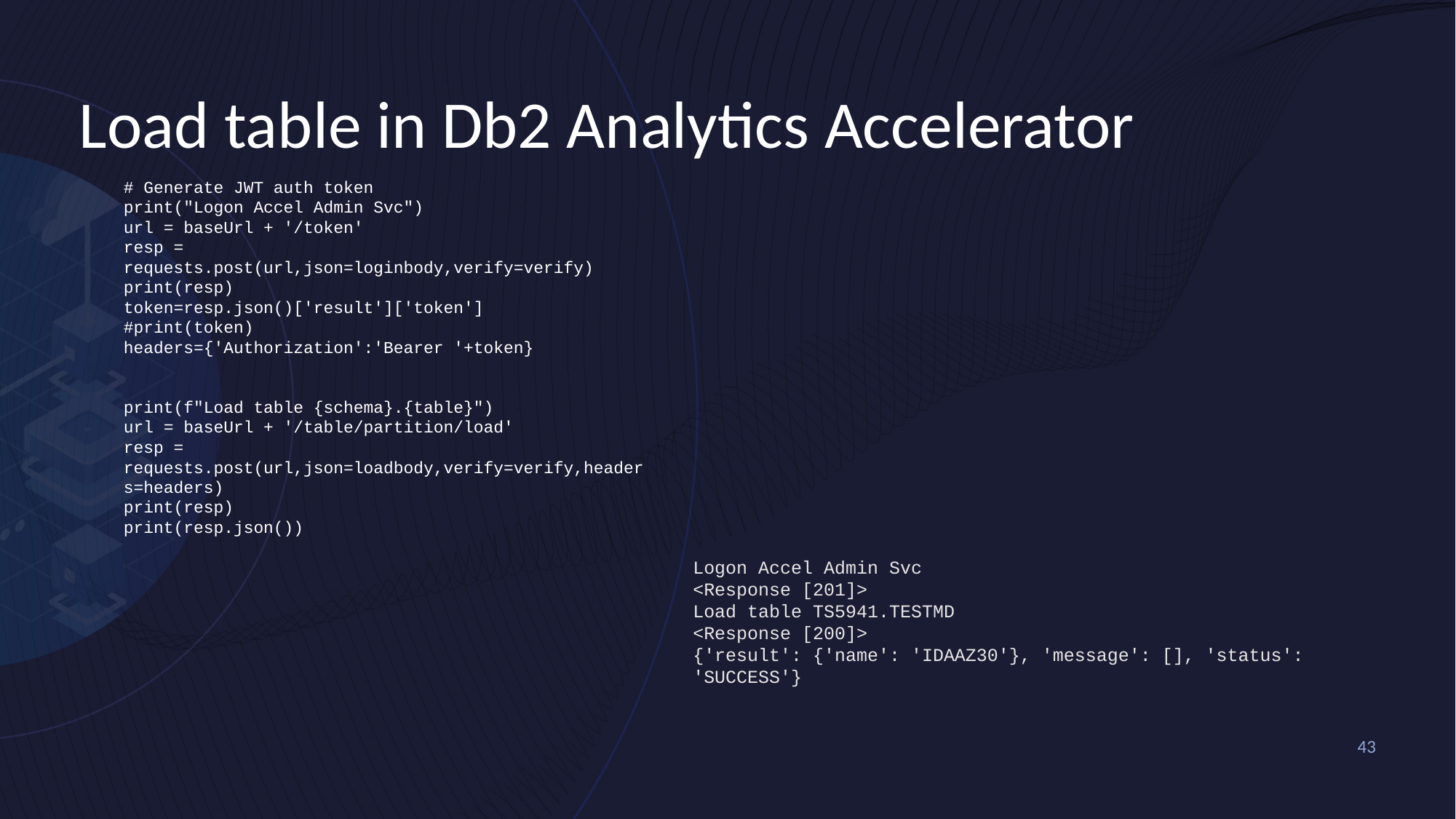

# Load table in Db2 Analytics Accelerator
# Generate JWT auth token
print("Logon Accel Admin Svc")
url = baseUrl + '/token'
resp = requests.post(url,json=loginbody,verify=verify)
print(resp)
token=resp.json()['result']['token']
#print(token)
headers={'Authorization':'Bearer '+token}

print(f"Load table {schema}.{table}")
url = baseUrl + '/table/partition/load'
resp = requests.post(url,json=loadbody,verify=verify,headers=headers)
print(resp)
print(resp.json())
Logon Accel Admin Svc
<Response [201]>
Load table TS5941.TESTMD
<Response [200]>
{'result': {'name': 'IDAAZ30'}, 'message': [], 'status': 'SUCCESS'}
43